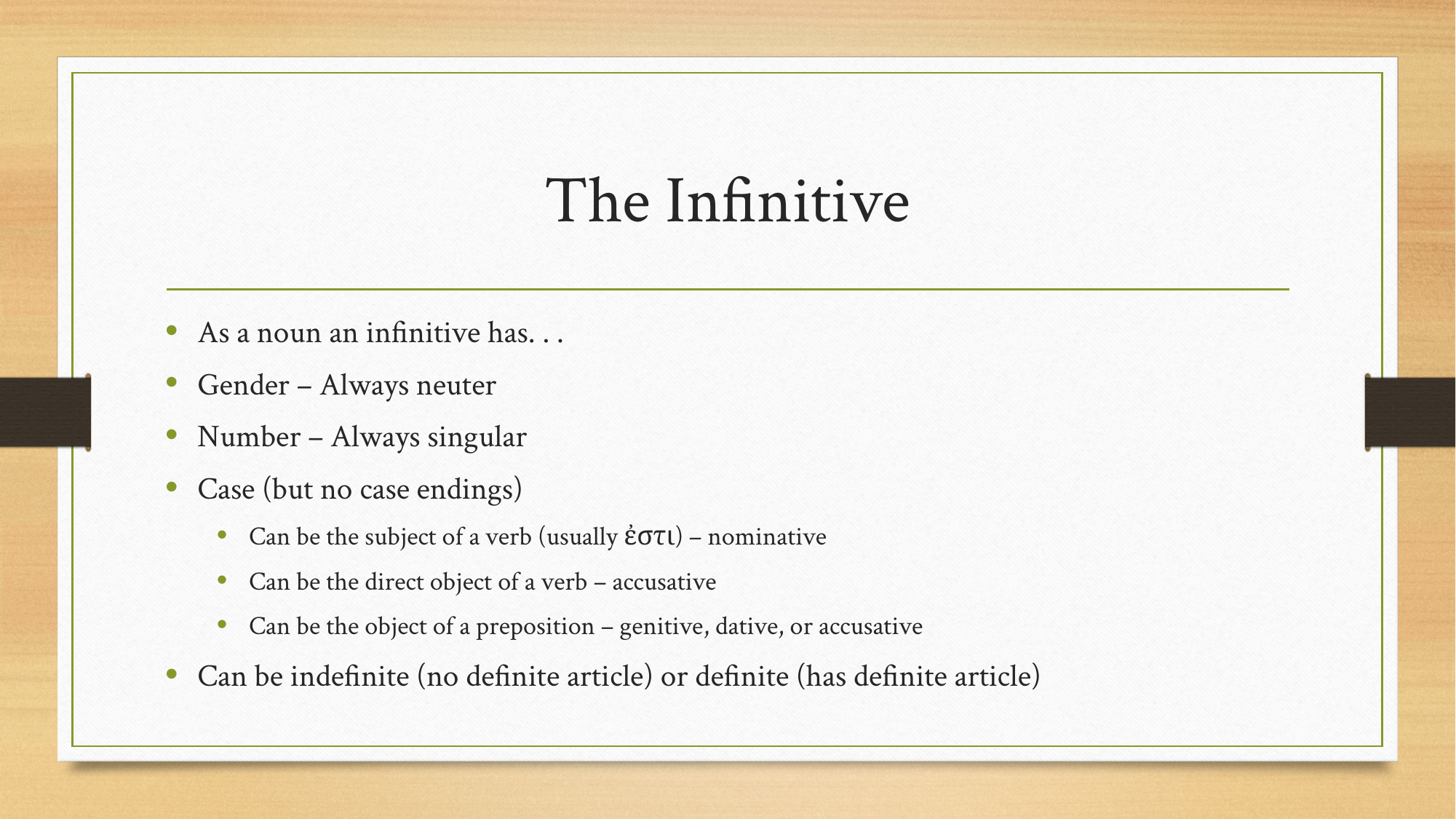

# The Infinitive
As a noun an infinitive has. . .
Gender – Always neuter
Number – Always singular
Case (but no case endings)
Can be the subject of a verb (usually ἐστι) – nominative
Can be the direct object of a verb – accusative
Can be the object of a preposition – genitive, dative, or accusative
Can be indefinite (no definite article) or definite (has definite article)